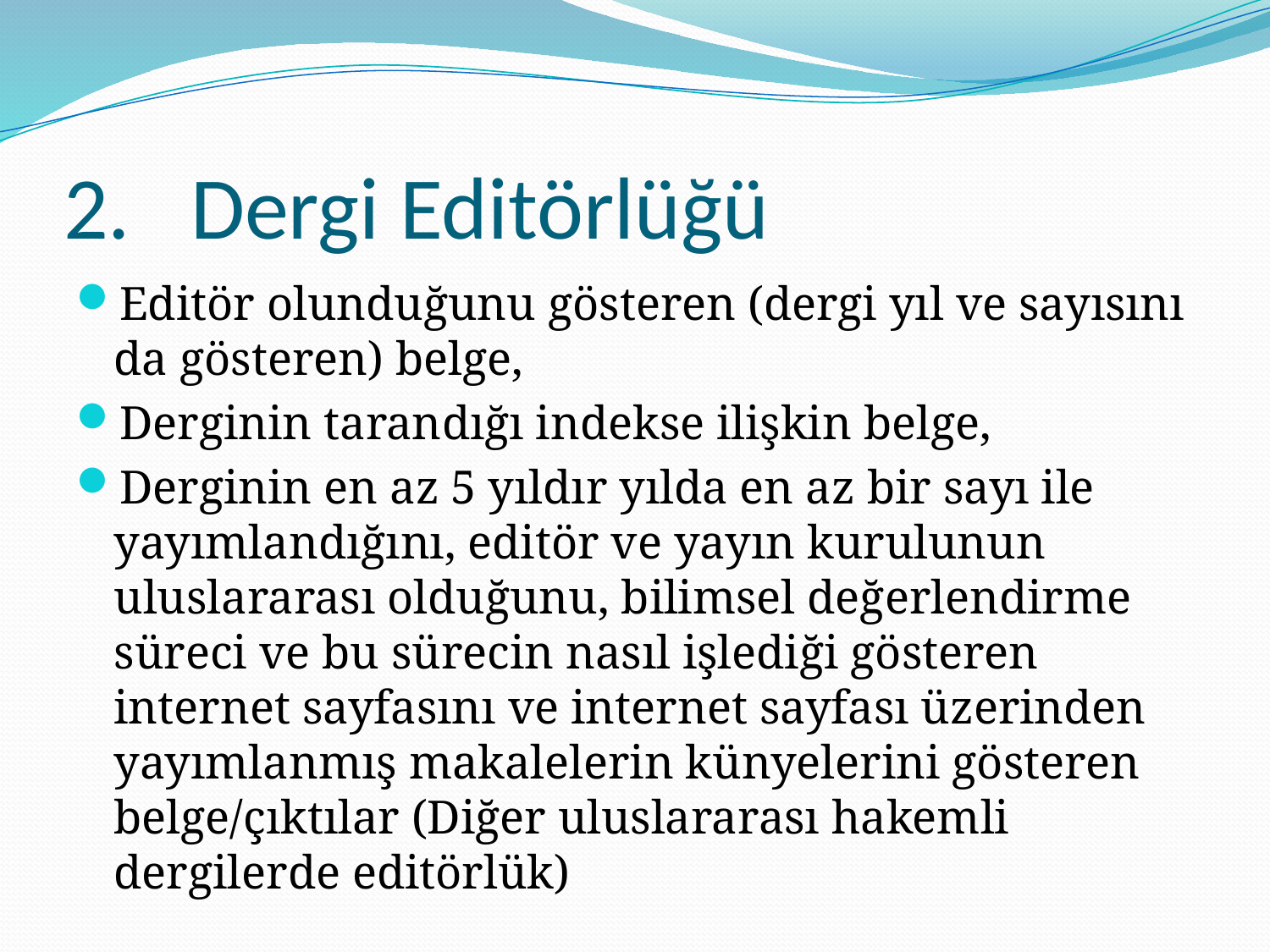

# 2.	Dergi Editörlüğü
Editör olunduğunu gösteren (dergi yıl ve sayısını da gösteren) belge,
Derginin tarandığı indekse ilişkin belge,
Derginin en az 5 yıldır yılda en az bir sayı ile yayımlandığını, editör ve yayın kurulunun uluslararası olduğunu, bilimsel değerlendirme süreci ve bu sürecin nasıl işlediği gösteren internet sayfasını ve internet sayfası üzerinden yayımlanmış makalelerin künyelerini gösteren belge/çıktılar (Diğer uluslararası hakemli dergilerde editörlük)